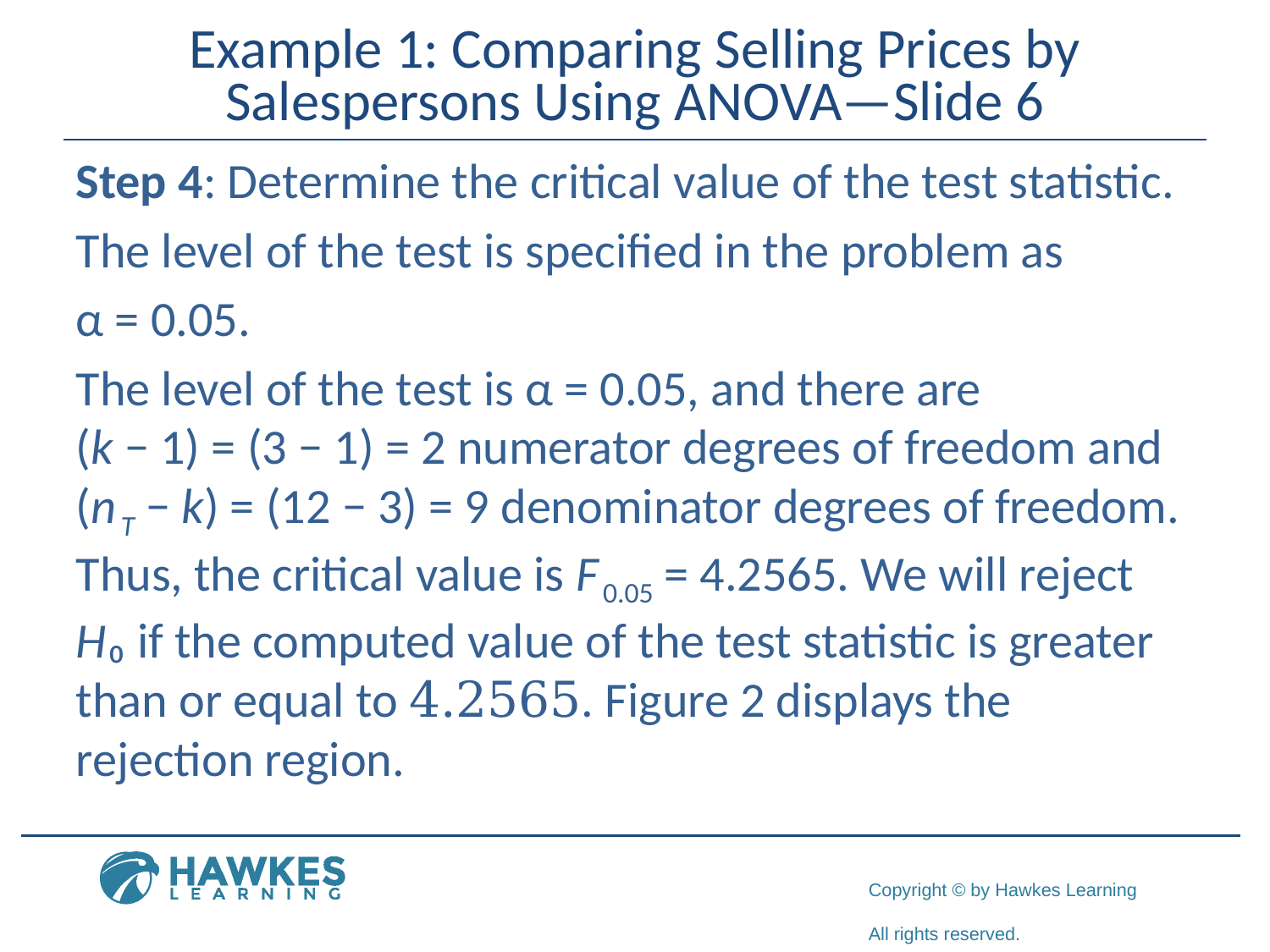

# Example 1: Comparing Selling Prices by Salespersons Using ANOVA—Slide 6
Step 4: Determine the critical value of the test statistic.
The level of the test is specified in the problem as
α = 0.05.
The level of the test is α = 0.05, and there are
(k − 1) = (3 − 1) = 2 numerator degrees of freedom and (n T − k) = (12 − 3) = 9 denominator degrees of freedom. Thus, the critical value is F 0.05 = 4.2565. We will reject
H₀ if the computed value of the test statistic is greater than or equal to 4.2565. Figure 2 displays the rejection region.